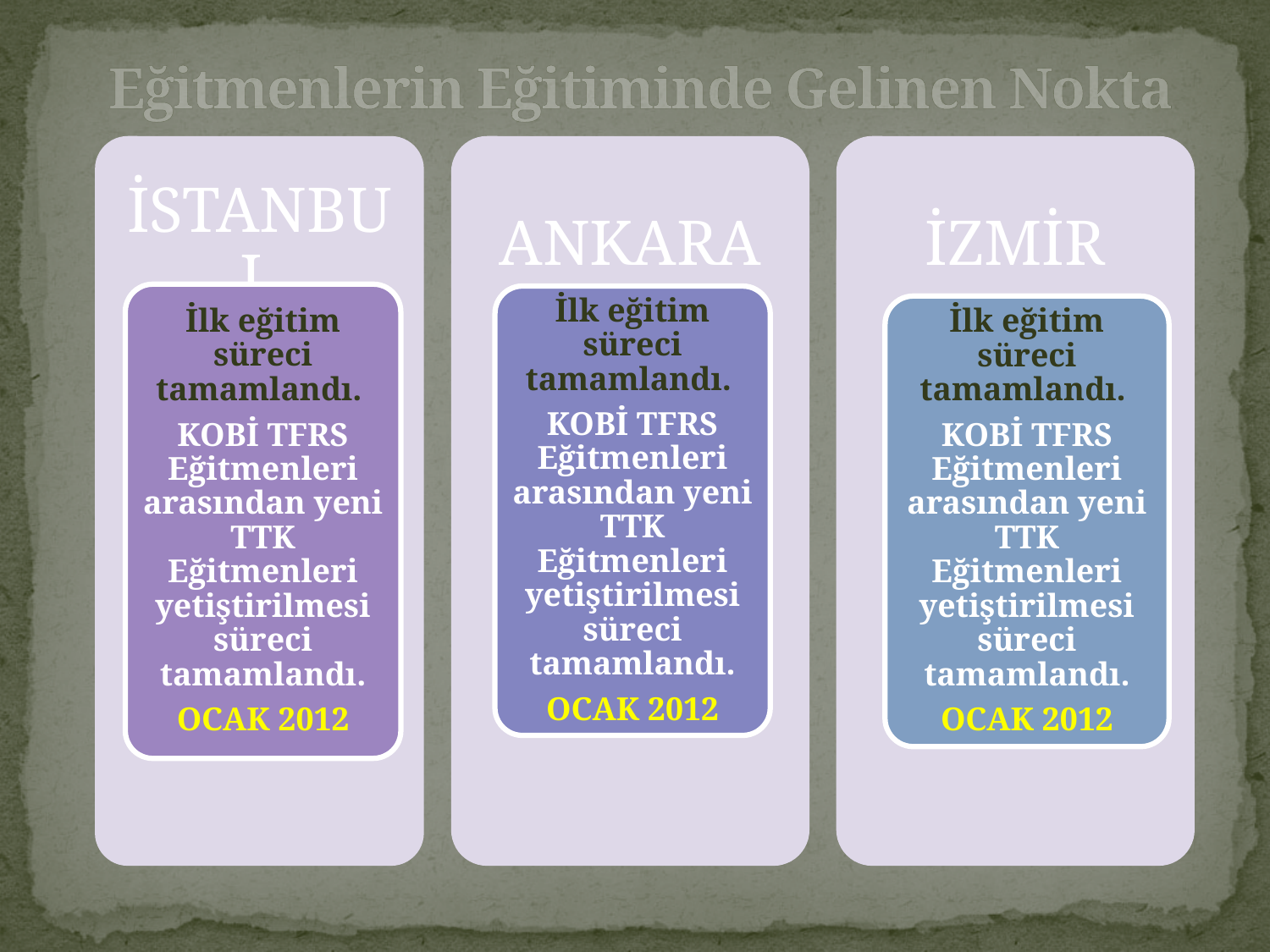

# Eğitmenlerin Eğitiminde Gelinen Nokta
İSTANBUL
İlk eğitim süreci tamamlandı.
KOBİ TFRS Eğitmenleri arasından yeni TTK Eğitmenleri yetiştirilmesi süreci tamamlandı.
OCAK 2012
ANKARA
İlk eğitim süreci tamamlandı.
KOBİ TFRS Eğitmenleri arasından yeni TTK Eğitmenleri yetiştirilmesi süreci tamamlandı.
OCAK 2012
İZMİR
İlk eğitim süreci tamamlandı.
KOBİ TFRS Eğitmenleri arasından yeni TTK Eğitmenleri yetiştirilmesi süreci tamamlandı.
OCAK 2012